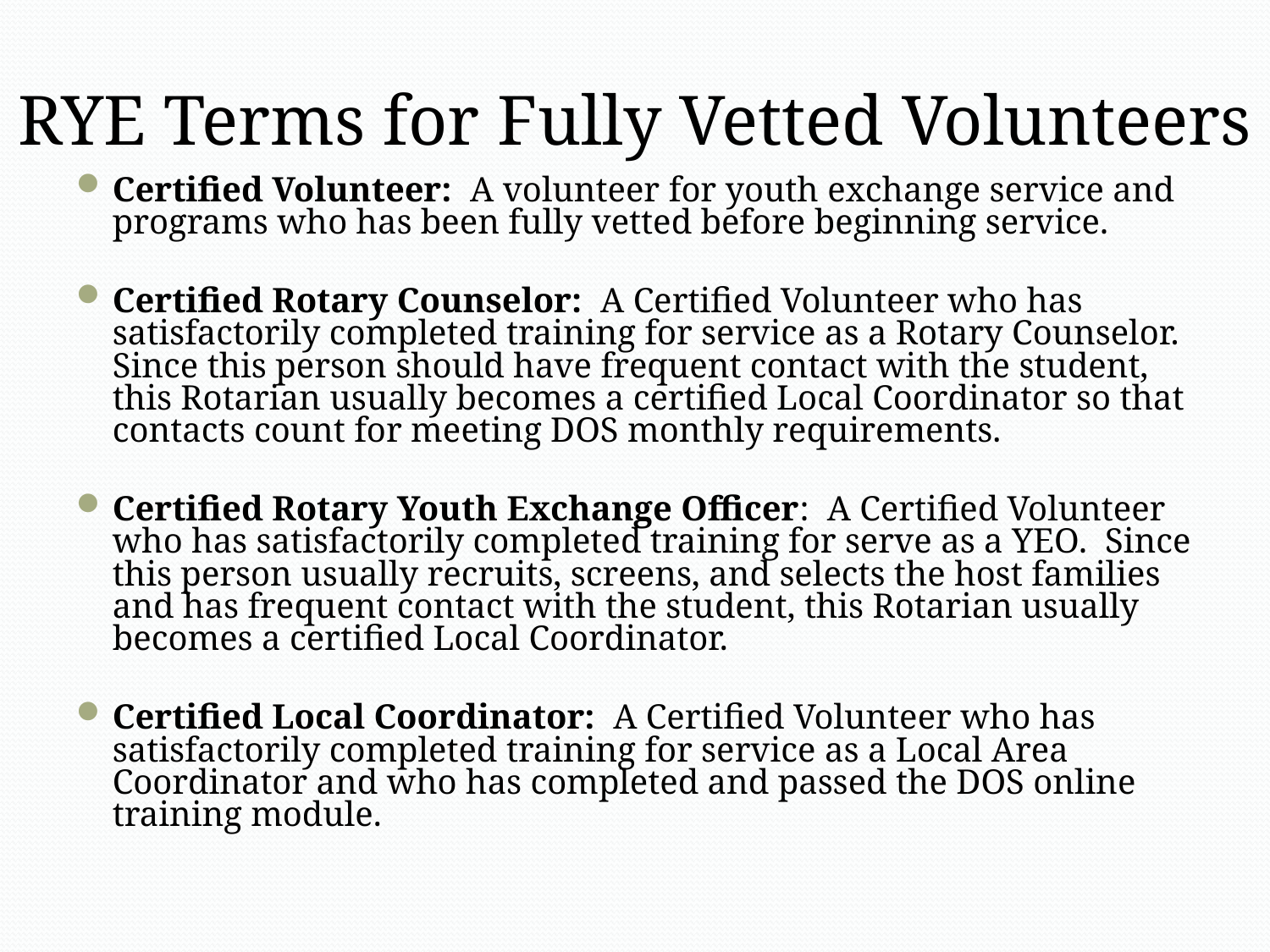

# RYE Terms for Fully Vetted Volunteers
Certified Volunteer:  A volunteer for youth exchange service and programs who has been fully vetted before beginning service.

Certified Rotary Counselor:  A Certified Volunteer who has satisfactorily completed training for service as a Rotary Counselor. Since this person should have frequent contact with the student, this Rotarian usually becomes a certified Local Coordinator so that contacts count for meeting DOS monthly requirements.

Certified Rotary Youth Exchange Officer:  A Certified Volunteer who has satisfactorily completed training for serve as a YEO.  Since this person usually recruits, screens, and selects the host families and has frequent contact with the student, this Rotarian usually becomes a certified Local Coordinator.

Certified Local Coordinator:  A Certified Volunteer who has satisfactorily completed training for service as a Local Area Coordinator and who has completed and passed the DOS online training module.